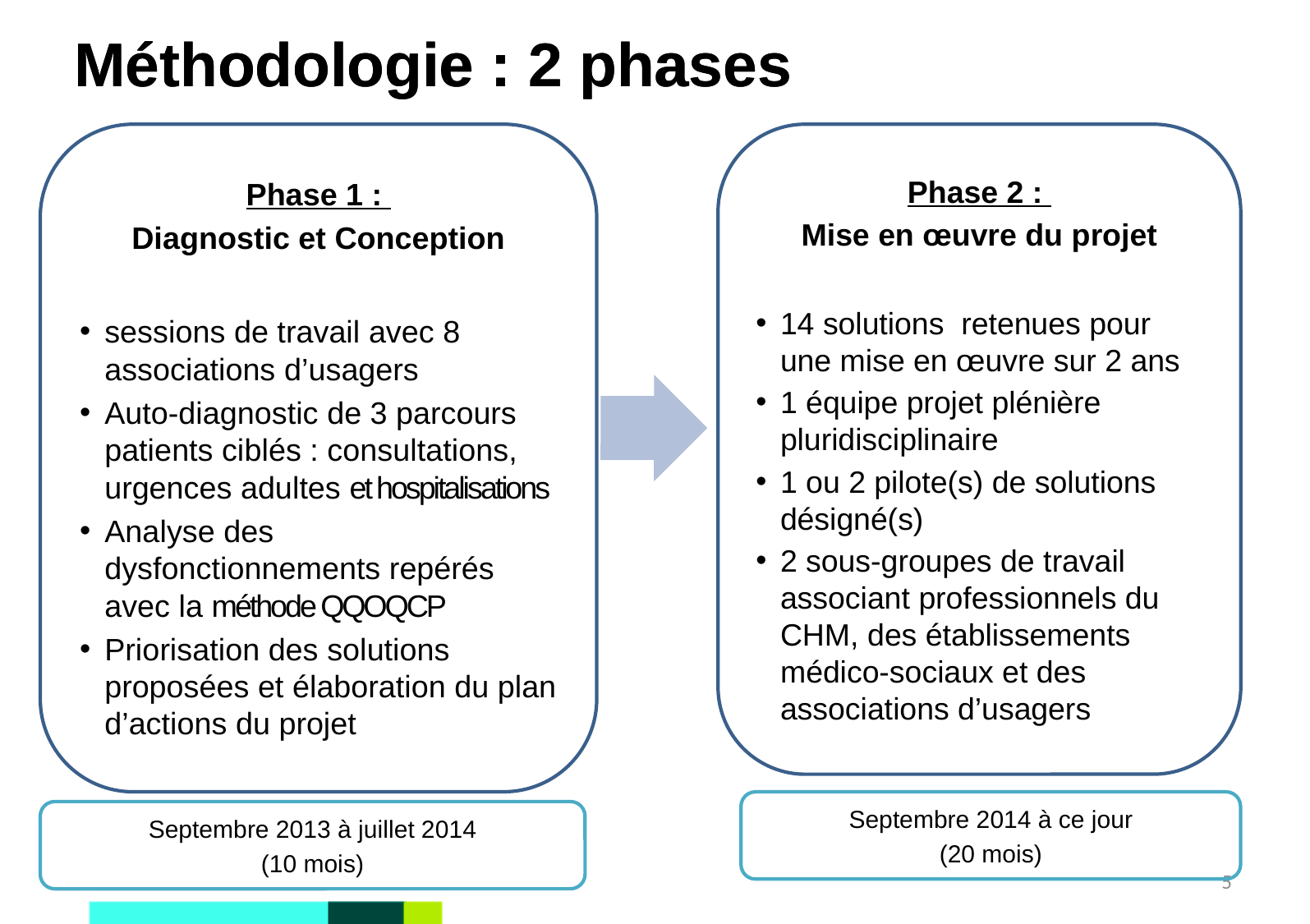

Méthodologie : 2 phases
# Méthodologie : 2 phases
Phase 1 :
Diagnostic et Conception

sessions de travail avec 8 associations d’usagers
Auto-diagnostic de 3 parcours patients ciblés : consultations, urgences adultes et hospitalisations
Analyse des dysfonctionnements repérés avec la méthode QQOQCP
Priorisation des solutions proposées et élaboration du plan d’actions du projet
Phase 2 :
Mise en œuvre du projet

14 solutions  retenues pour une mise en œuvre sur 2 ans
1 équipe projet plénière pluridisciplinaire
1 ou 2 pilote(s) de solutions désigné(s)
2 sous-groupes de travail associant professionnels du CHM, des établissements médico-sociaux et des associations d’usagers

Septembre 2014 à ce jour
(20 mois)
Septembre 2013 à juillet 2014
(10 mois)
5